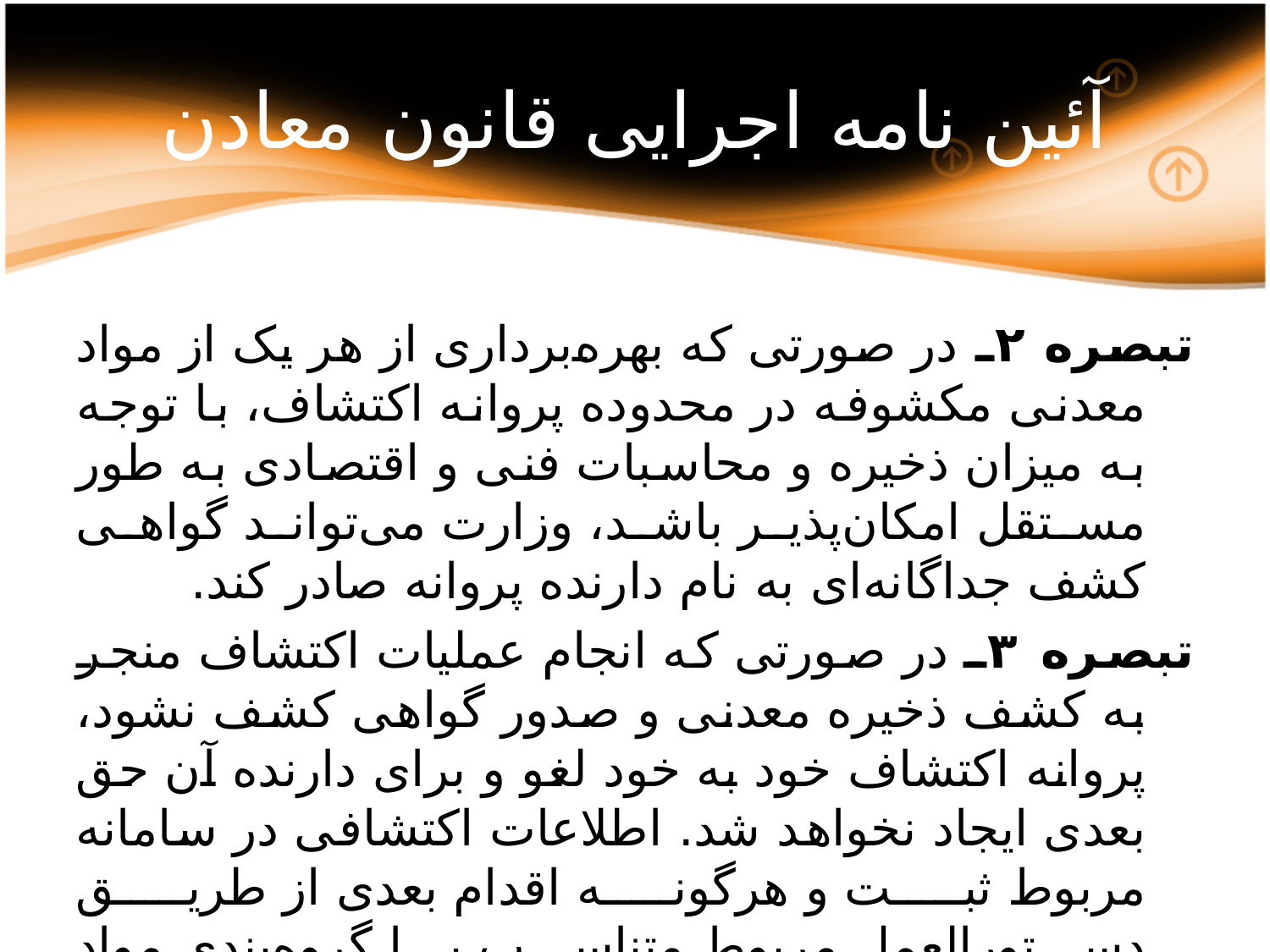

# آئین نامه اجرایی قانون معادن
تبصره ۲ـ در صورتی که بهره‌برداری از هر یک از مواد معدنی مکشوفه در محدوده پروانه اکتشاف، با توجه به میزان ذخیره و محاسبات فنی و اقتصادی به طور مستقل امکان‌پذیر باشد، وزارت می‌تواند گواهی کشف جداگانه‌ای به نام دارنده پروانه صادر کند.
تبصره ۳ـ در صورتی که انجام عملیات اکتشاف منجر به کشف ذخیره معدنی و صدور گواهی کشف نشود، پروانه اکتشاف خود به خود لغو و برای دارنده آن حق بعدی ایجاد نخواهد شد. اطلاعات اکتشافی در سامانه مربوط ثبت و هرگونه اقدام بعدی از طریق دستورالعمل مربوط متناسب با گروه‌بندی مواد معدنی خواهد بود.